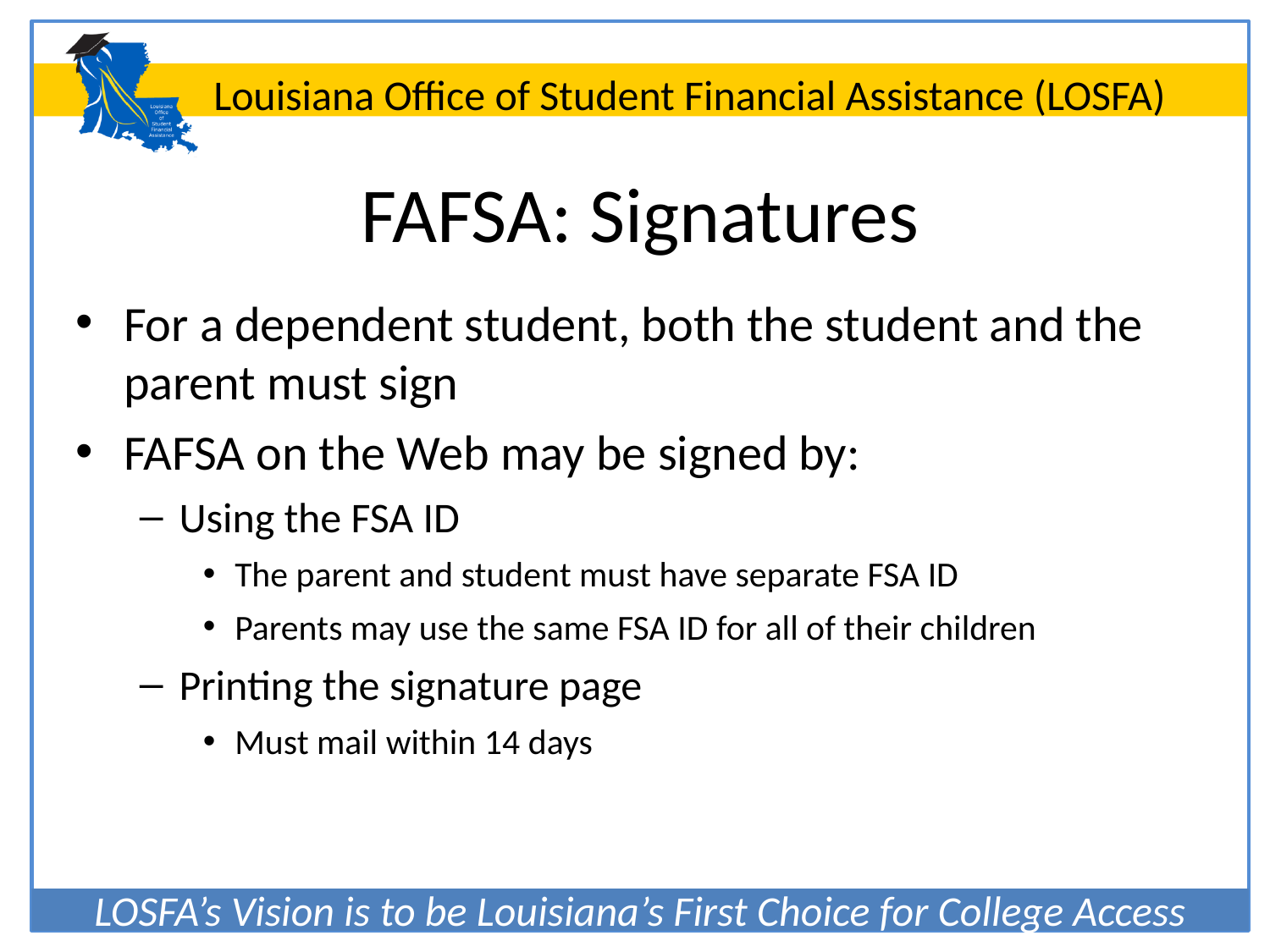

# FAFSA: Signatures
For a dependent student, both the student and the parent must sign
FAFSA on the Web may be signed by:
Using the FSA ID
The parent and student must have separate FSA ID
Parents may use the same FSA ID for all of their children
Printing the signature page
Must mail within 14 days